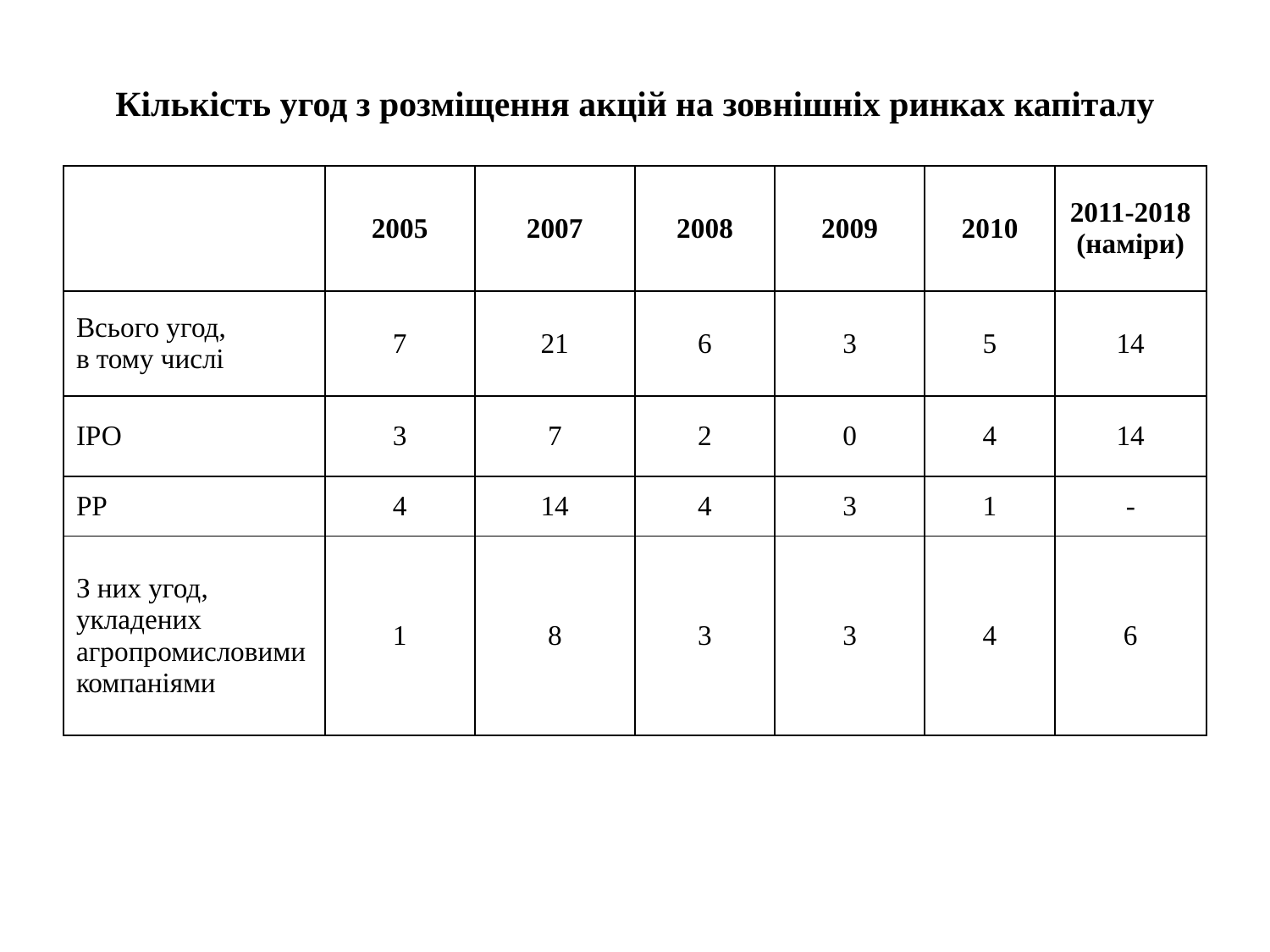

# Кількість угод з розміщення акцій на зовнішніх ринках капіталу
|  | 2005 | 2007 | 2008 | 2009 | 2010 | 2011-2018 (наміри) |
| --- | --- | --- | --- | --- | --- | --- |
| Всього угод, в тому числі | 7 | 21 | 6 | 3 | 5 | 14 |
| ІРО | 3 | 7 | 2 | 0 | 4 | 14 |
| РР | 4 | 14 | 4 | 3 | 1 | - |
| З них угод, укладених агропромисловими компаніями | 1 | 8 | 3 | 3 | 4 | 6 |